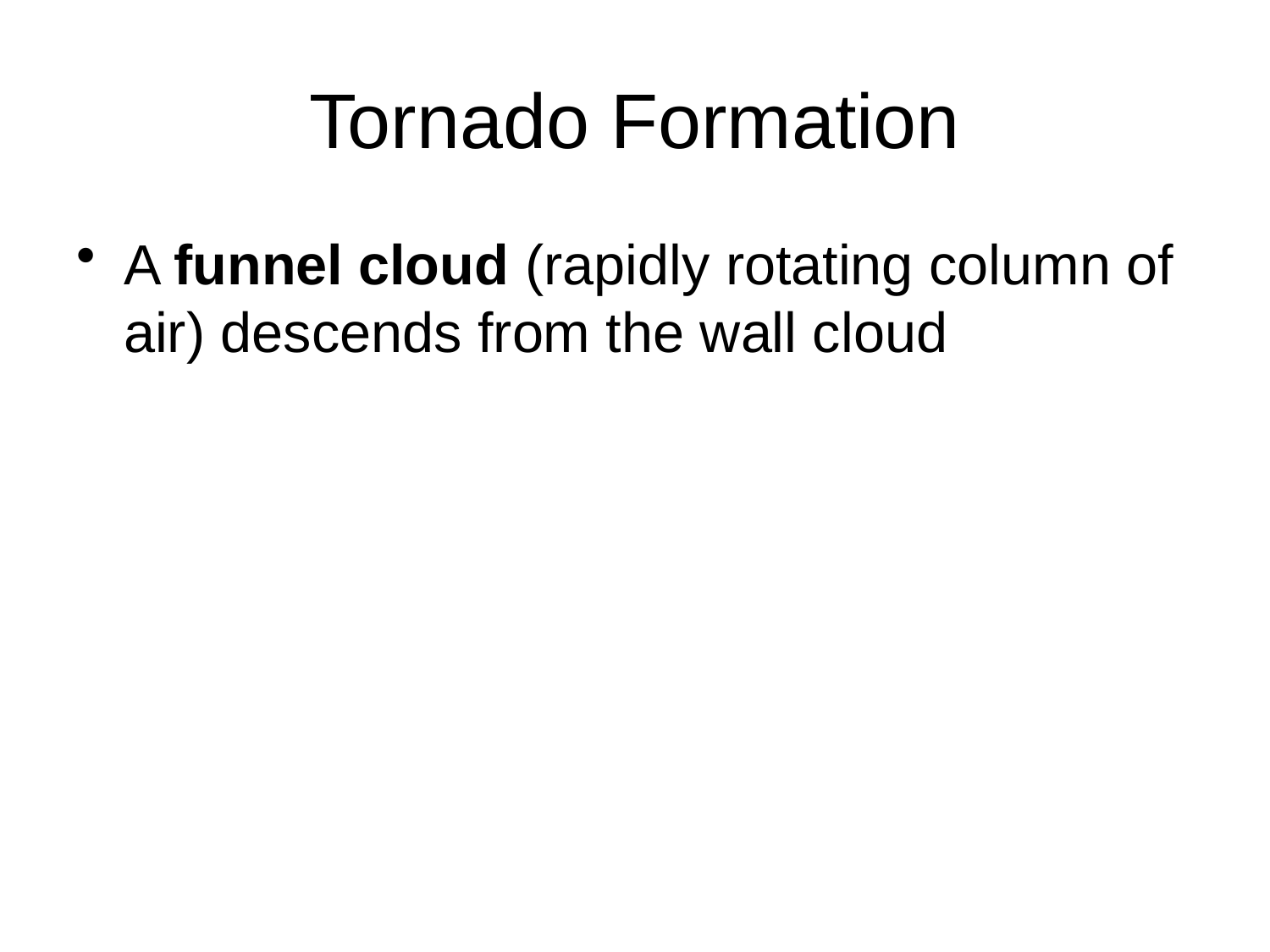

# Tornado Formation
A funnel cloud (rapidly rotating column of air) descends from the wall cloud